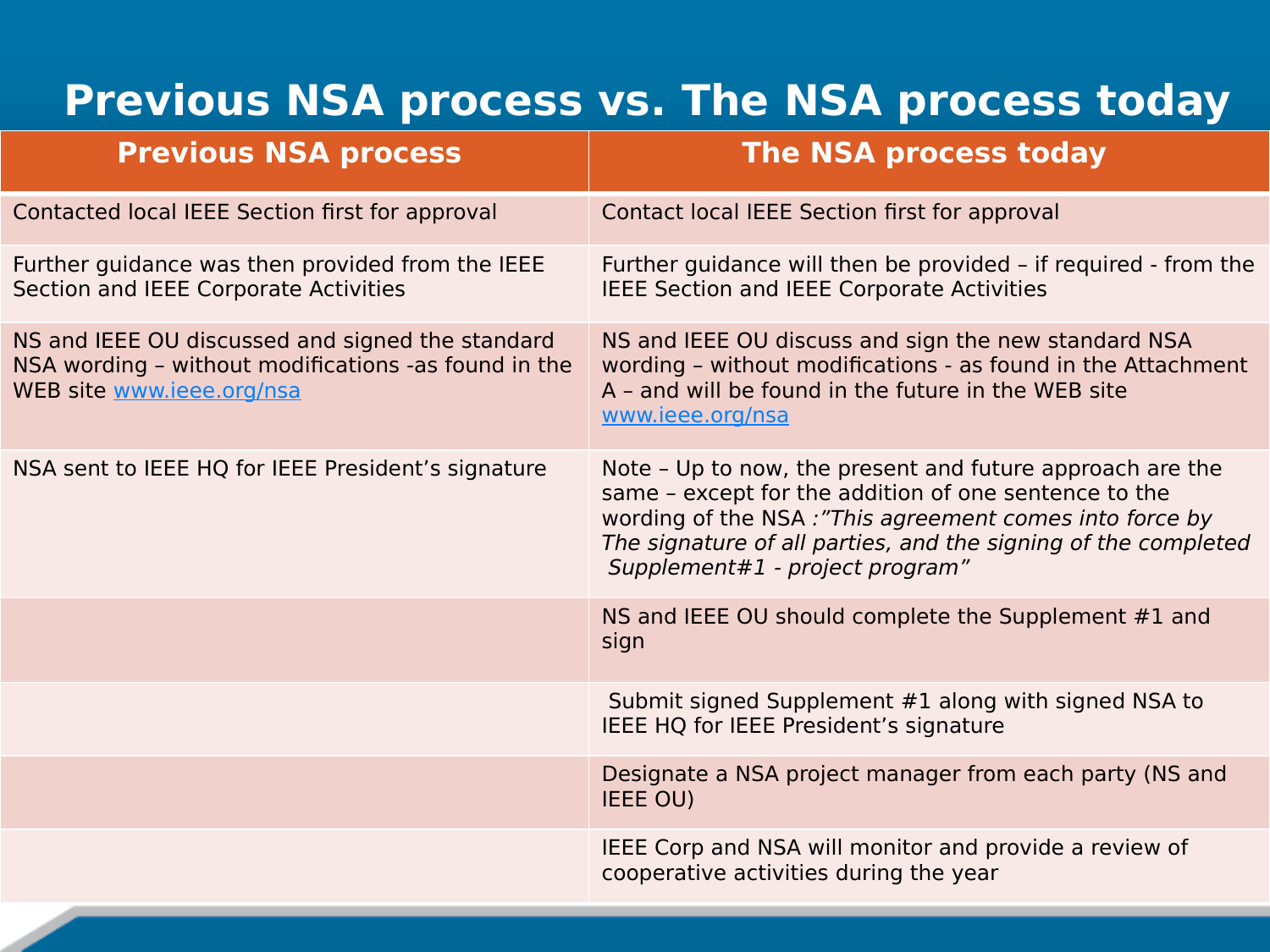

# Previous NSA process vs. The NSA process today
| Previous NSA process | The NSA process today |
| --- | --- |
| Contacted local IEEE Section first for approval | Contact local IEEE Section first for approval |
| Further guidance was then provided from the IEEE Section and IEEE Corporate Activities | Further guidance will then be provided – if required - from the IEEE Section and IEEE Corporate Activities |
| NS and IEEE OU discussed and signed the standard NSA wording – without modifications -as found in the WEB site www.ieee.org/nsa | NS and IEEE OU discuss and sign the new standard NSA wording – without modifications - as found in the Attachment A – and will be found in the future in the WEB site www.ieee.org/nsa |
| NSA sent to IEEE HQ for IEEE President’s signature | Note – Up to now, the present and future approach are the same – except for the addition of one sentence to the wording of the NSA :”This agreement comes into force by The signature of all parties, and the signing of the completed Supplement#1 - project program” |
|  | NS and IEEE OU should complete the Supplement #1 and sign |
|  | Submit signed Supplement #1 along with signed NSA to IEEE HQ for IEEE President’s signature |
|  | Designate a NSA project manager from each party (NS and IEEE OU) |
|  | IEEE Corp and NSA will monitor and provide a review of cooperative activities during the year |
6